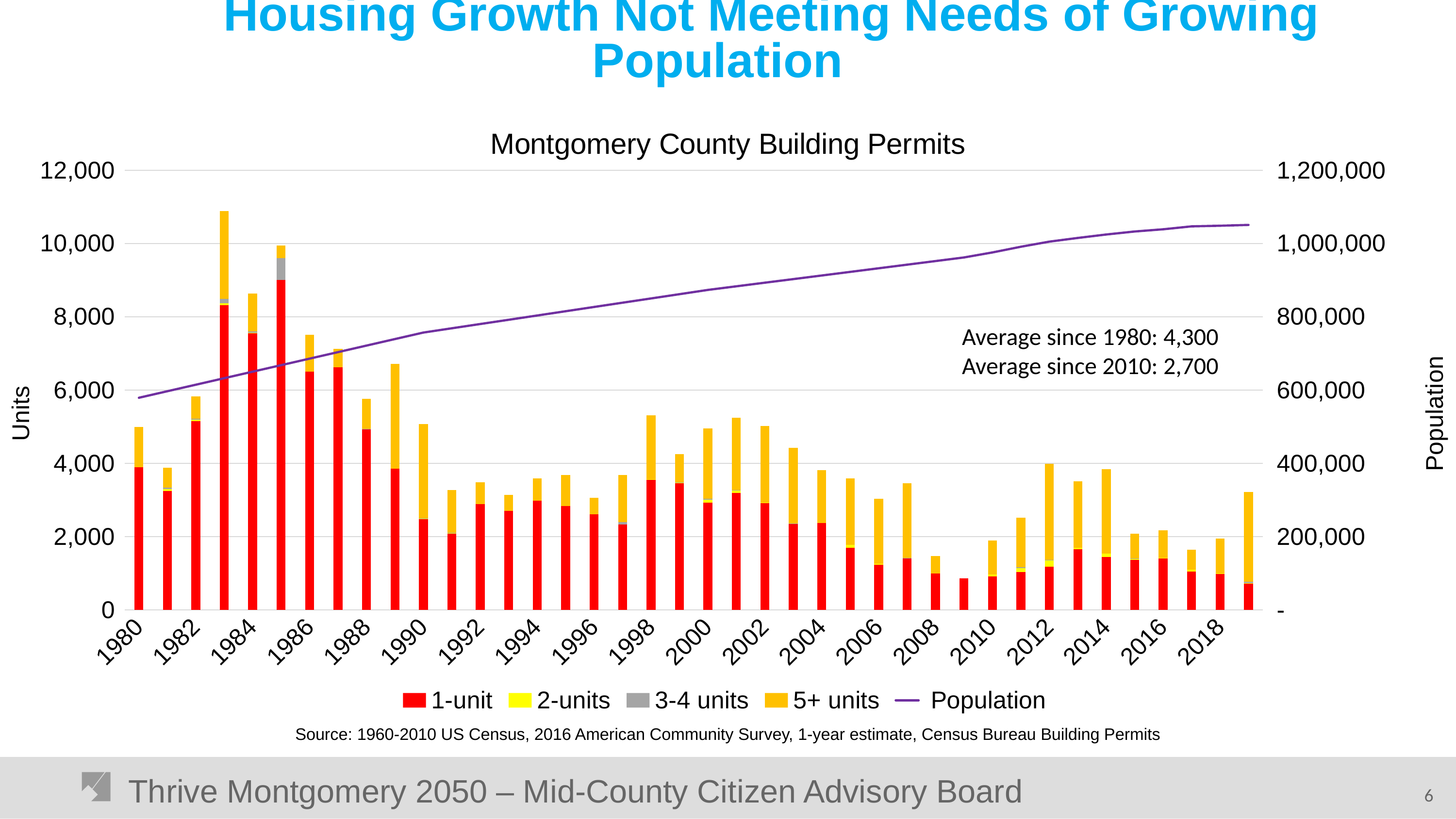

# Housing Growth Not Meeting Needs of Growing Population

### Chart: Montgomery County Building Permits

| Category | 1-unit | 2-units | 3-4 units | 5+ units |  Population  |
|---|---|---|---|---|---|
| 1980 | 3892.0 | 0.0 | 0.0 | 1099.0 | 579053.0 |
| 1981 | 3245.0 | 50.0 | 36.0 | 553.0 | 596850.0 |
| 1982 | 5146.0 | 50.0 | 24.0 | 605.0 | 614647.0 |
| 1983 | 8321.0 | 44.0 | 130.0 | 2384.0 | 632444.0 |
| 1984 | 7563.0 | 2.0 | 33.0 | 1041.0 | 650241.0 |
| 1985 | 9007.0 | 0.0 | 589.0 | 350.0 | 668038.0 |
| 1986 | 6507.0 | 0.0 | 0.0 | 1002.0 | 685835.0 |
| 1987 | 6622.0 | 0.0 | 0.0 | 497.0 | 703632.0 |
| 1988 | 4922.0 | 0.0 | 16.0 | 830.0 | 721429.0 |
| 1989 | 3848.0 | 0.0 | 0.0 | 2862.0 | 739226.0 |
| 1990 | 2494.0 | 2.0 | 12.0 | 2569.0 | 757027.0 |
| 1991 | 2081.0 | 16.0 | 8.0 | 1171.0 | 768658.0 |
| 1992 | 2889.0 | 0.0 | 0.0 | 596.0 | 780289.0 |
| 1993 | 2707.0 | 0.0 | 0.0 | 434.0 | 791920.0 |
| 1994 | 2976.0 | 0.0 | 0.0 | 614.0 | 803551.0 |
| 1995 | 2833.0 | 0.0 | 0.0 | 849.0 | 815182.0 |
| 1996 | 2616.0 | 0.0 | 0.0 | 446.0 | 826813.0 |
| 1997 | 2333.0 | 0.0 | 69.0 | 1280.0 | 838444.0 |
| 1998 | 3548.0 | 16.0 | 0.0 | 1751.0 | 850075.0 |
| 1999 | 3467.0 | 2.0 | 11.0 | 773.0 | 861706.0 |
| 2000 | 2931.0 | 74.0 | 31.0 | 1914.0 | 873341.0 |
| 2001 | 3191.0 | 70.0 | 11.0 | 1977.0 | 883185.0 |
| 2002 | 2909.0 | 22.0 | 0.0 | 2082.0 | 893029.0 |
| 2003 | 2339.0 | 0.0 | 16.0 | 2073.0 | 902873.0 |
| 2004 | 2376.0 | 0.0 | 0.0 | 1445.0 | 912717.0 |
| 2005 | 1700.0 | 72.0 | 0.0 | 1819.0 | 922561.0 |
| 2006 | 1237.0 | 20.0 | 0.0 | 1774.0 | 932405.0 |
| 2007 | 1408.0 | 0.0 | 6.0 | 2045.0 | 942249.0 |
| 2008 | 997.0 | 0.0 | 0.0 | 479.0 | 952093.0 |
| 2009 | 862.0 | 0.0 | 0.0 | 0.0 | 961937.0 |
| 2010 | 909.0 | 60.0 | 0.0 | 930.0 | 975602.0 |
| 2011 | 1031.0 | 106.0 | 24.0 | 1351.0 | 991185.0 |
| 2012 | 1174.0 | 186.0 | 4.0 | 2617.0 | 1005079.0 |
| 2013 | 1652.0 | 46.0 | 0.0 | 1816.0 | 1015172.0 |
| 2014 | 1440.0 | 98.0 | 0.0 | 2301.0 | 1024617.0 |
| 2015 | 1363.0 | 42.0 | 4.0 | 675.0 | 1032814.0 |
| 2016 | 1414.0 | 6.0 | 0.0 | 750.0 | 1038846.0 |
| 2017 | 1054.0 | 48.0 | 0.0 | 535.0 | 1046822.0 |
| 2018 | 989.0 | 10.0 | 0.0 | 948.0 | 1048478.0 |
| 2019 | 710.0 | 14.0 | 40.0 | 2461.0 | 1050688.0 |
Average since 1980: 4,300
Average since 2010: 2,700
Source: 1960-2010 US Census, 2016 American Community Survey, 1-year estimate, Census Bureau Building Permits